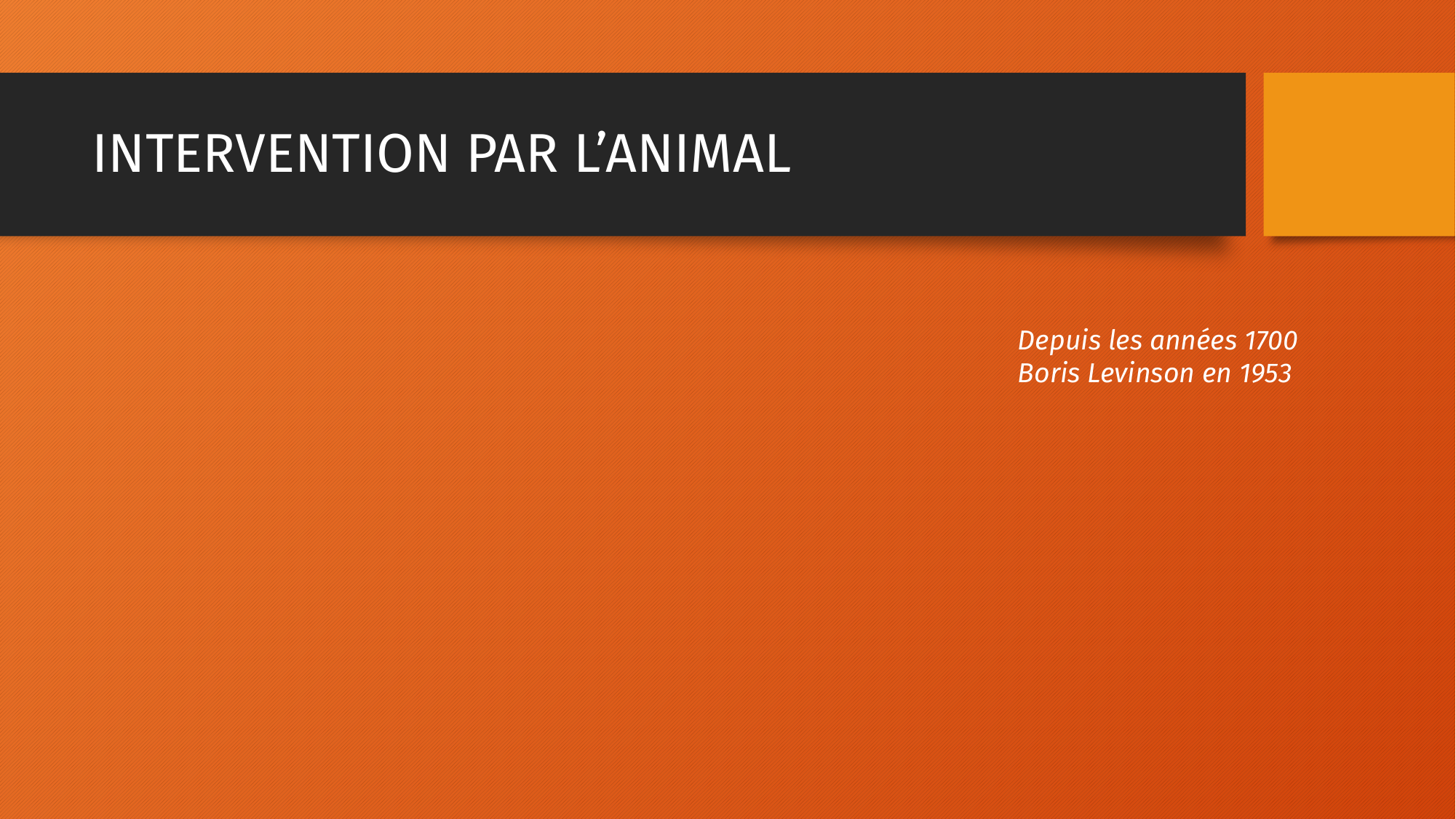

# INTERVENTION PAR L’ANIMAL

Depuis les années 1700
Boris Levinson en 1953